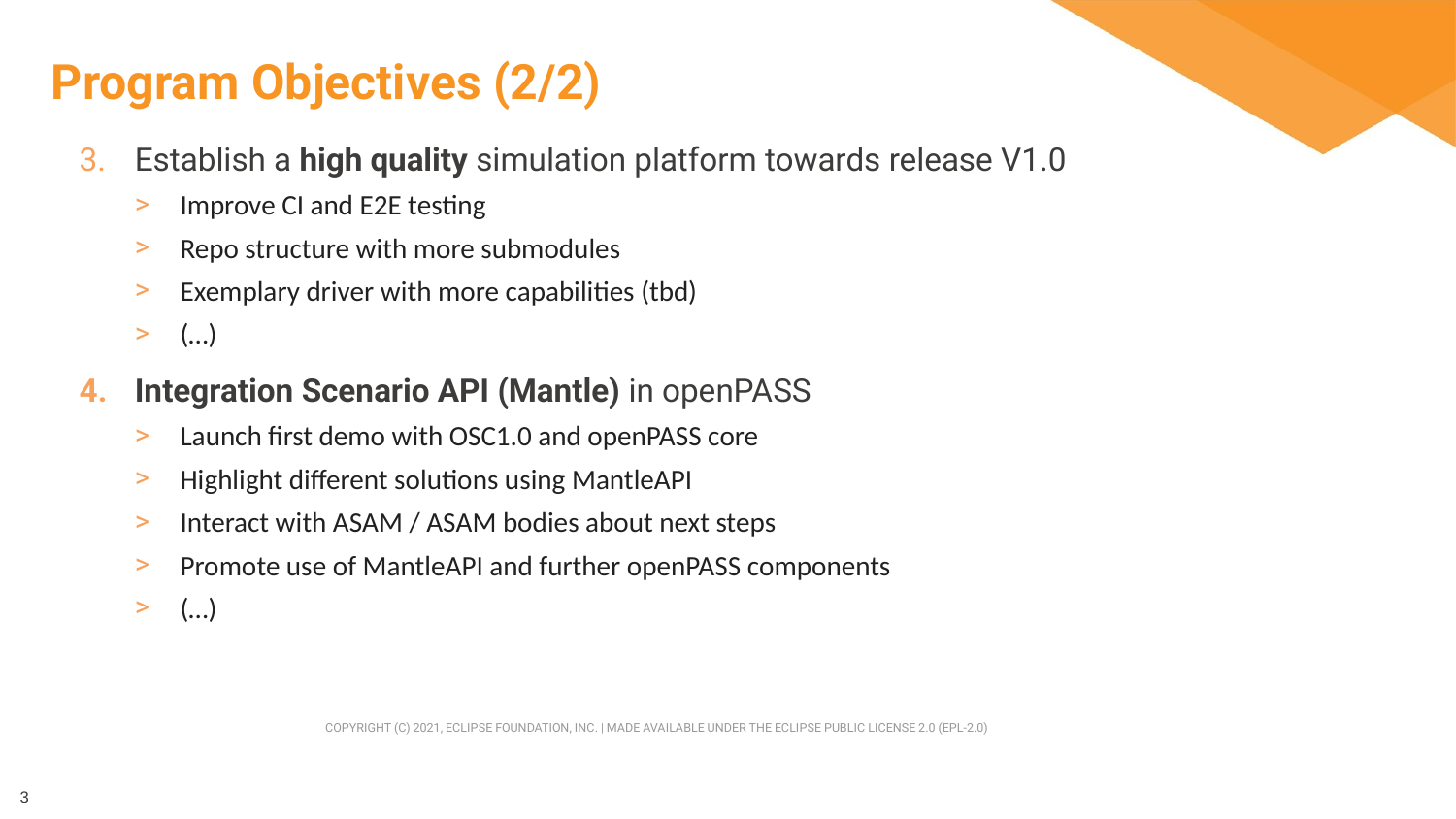

# Program Objectives (2/2)
Establish a high quality simulation platform towards release V1.0
Improve CI and E2E testing
Repo structure with more submodules
Exemplary driver with more capabilities (tbd)
(…)
Integration Scenario API (Mantle) in openPASS
Launch first demo with OSC1.0 and openPASS core
Highlight different solutions using MantleAPI
Interact with ASAM / ASAM bodies about next steps
Promote use of MantleAPI and further openPASS components
(…)